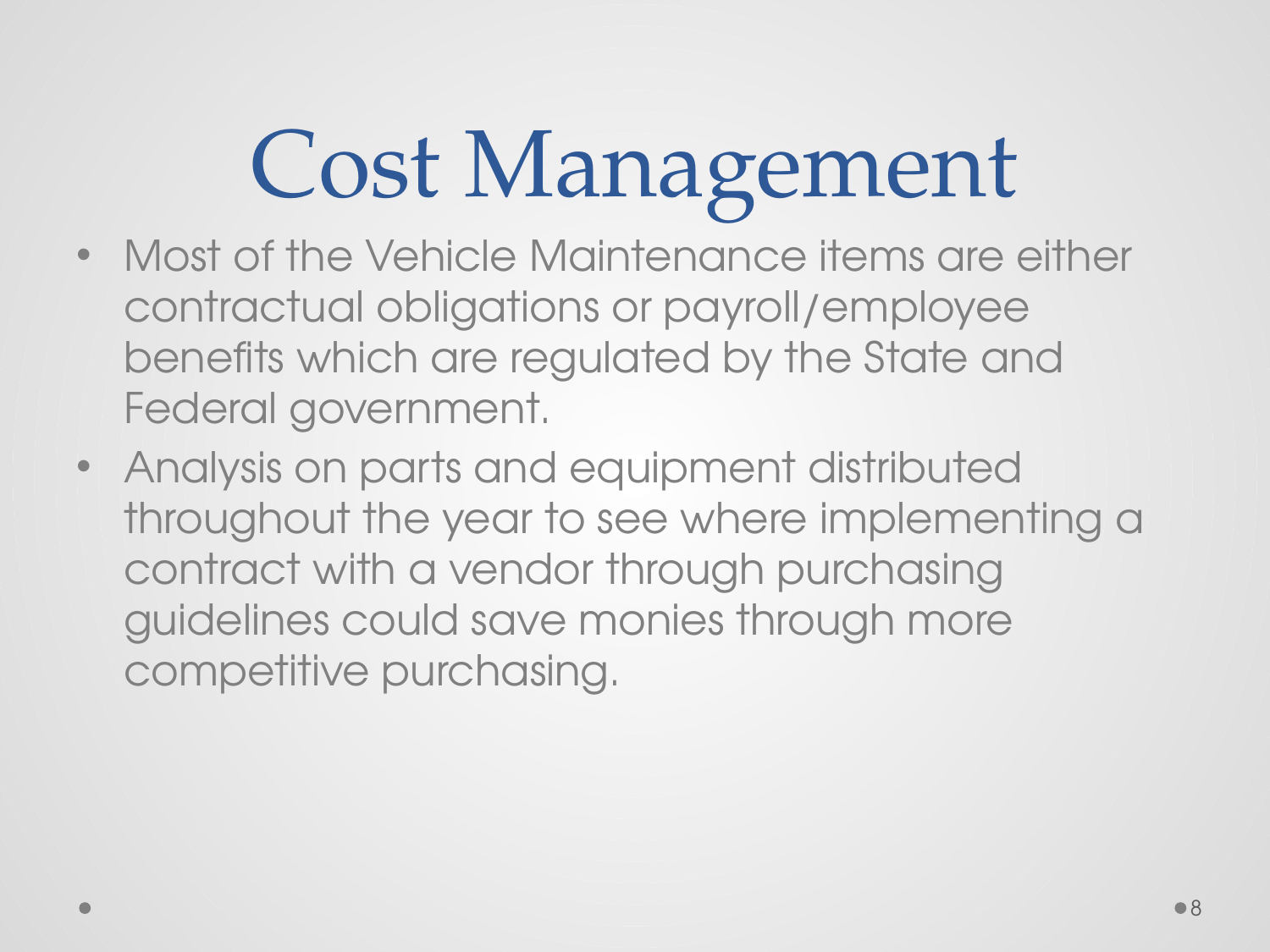

# Cost Management
Most of the Vehicle Maintenance items are either contractual obligations or payroll/employee benefits which are regulated by the State and Federal government.
Analysis on parts and equipment distributed throughout the year to see where implementing a contract with a vendor through purchasing guidelines could save monies through more competitive purchasing.

8